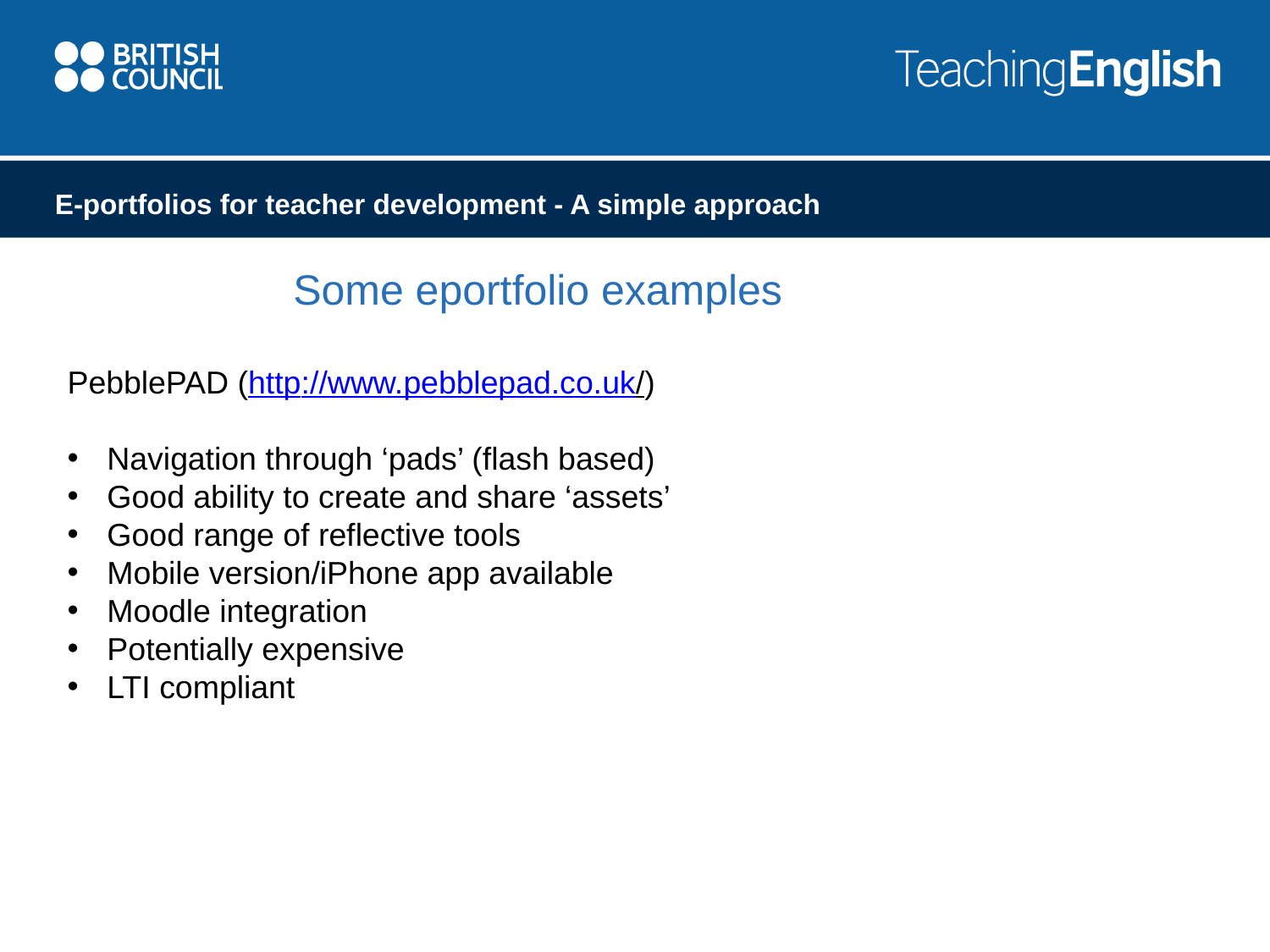

E-portfolios for teacher development - A simple approach

Some eportfolio examples
PebblePAD (http://www.pebblepad.co.uk/)

Navigation through ‘pads’ (flash based)
Good ability to create and share ‘assets’
Good range of reflective tools
Mobile version/iPhone app available
Moodle integration
Potentially expensive
LTI compliant